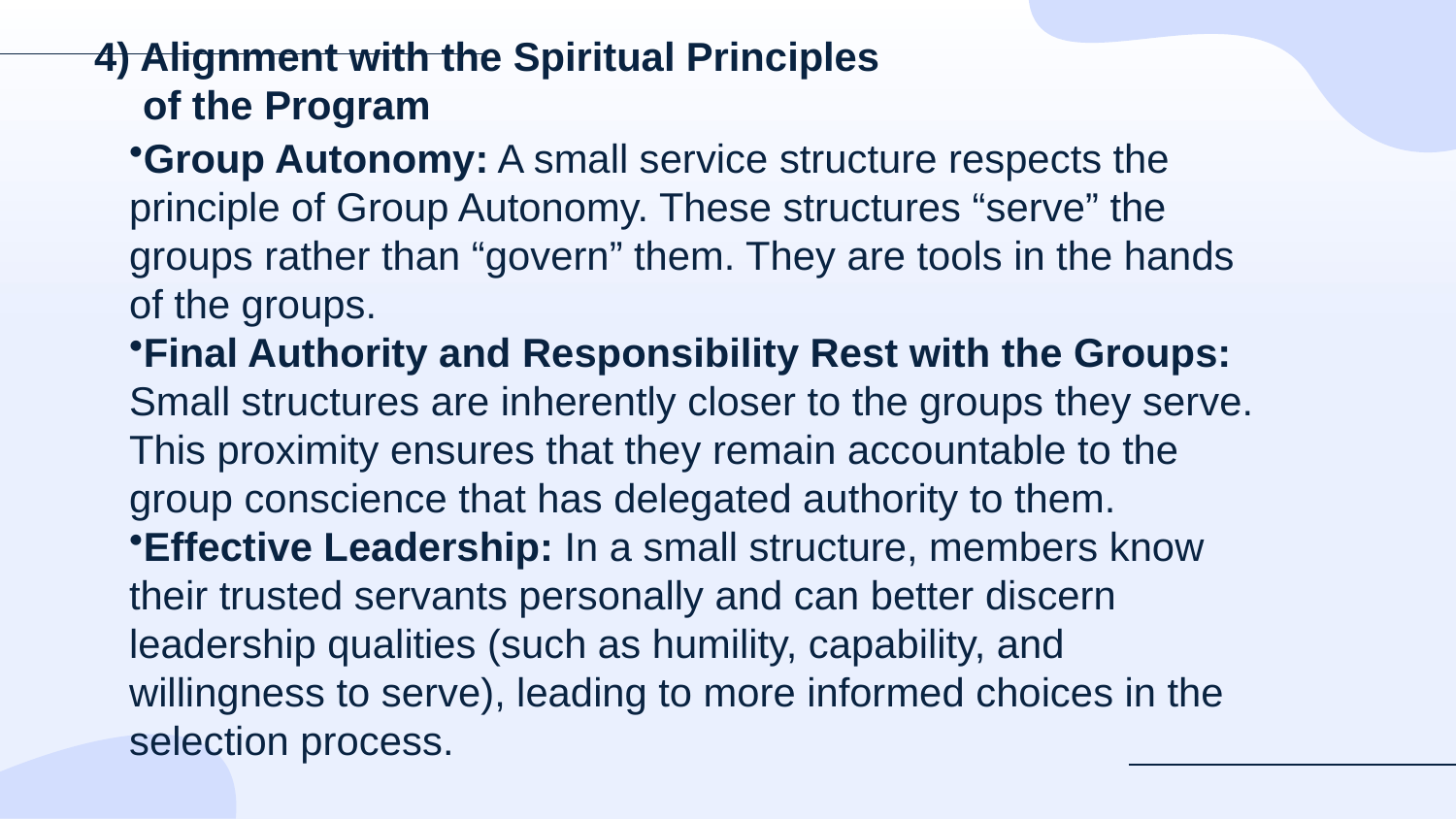

4) Alignment with the Spiritual Principles of the Program
Group Autonomy: A small service structure respects the principle of Group Autonomy. These structures “serve” the groups rather than “govern” them. They are tools in the hands of the groups.
Final Authority and Responsibility Rest with the Groups: Small structures are inherently closer to the groups they serve. This proximity ensures that they remain accountable to the group conscience that has delegated authority to them.
Effective Leadership: In a small structure, members know their trusted servants personally and can better discern leadership qualities (such as humility, capability, and willingness to serve), leading to more informed choices in the selection process.